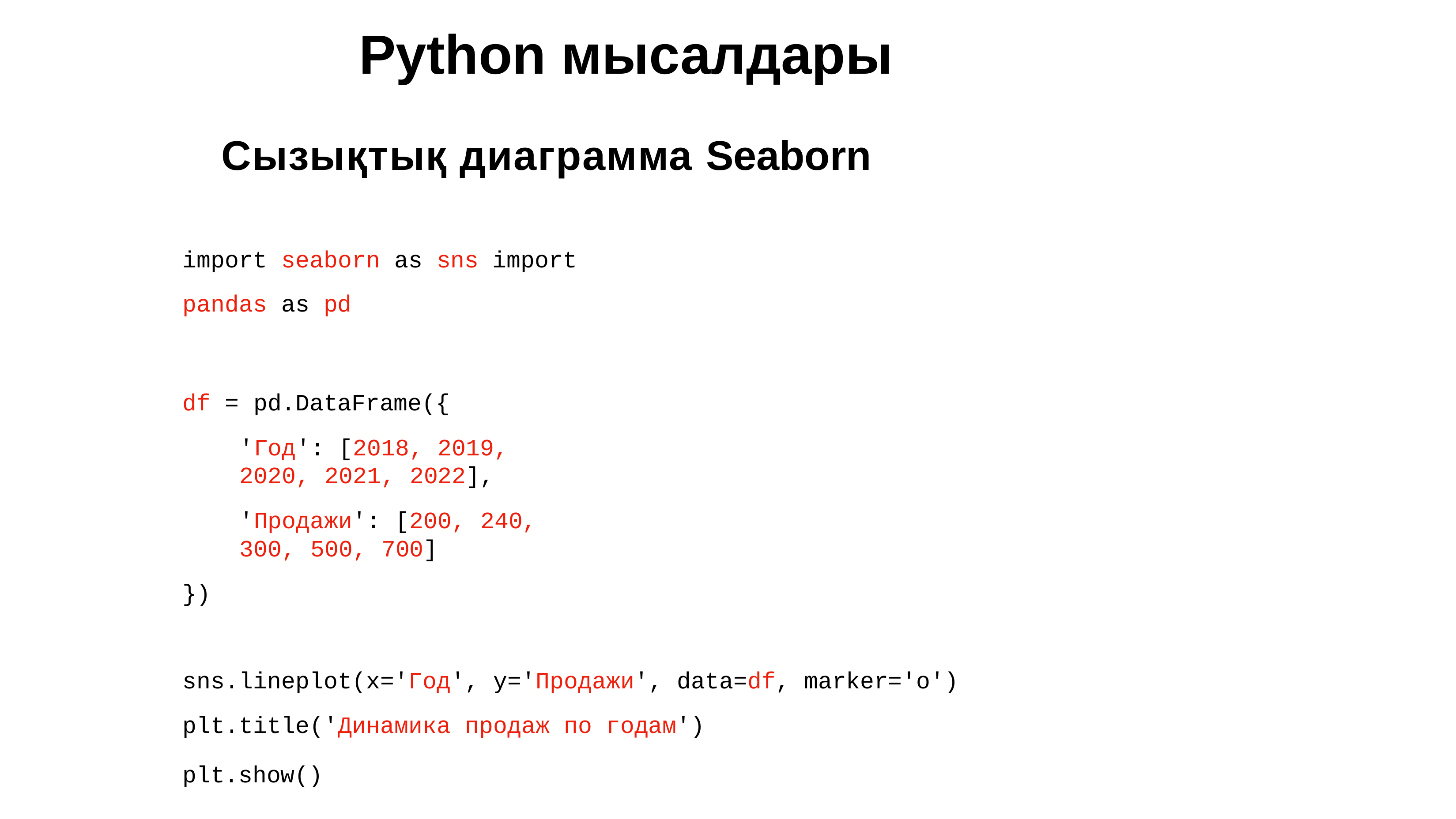

# Python мысалдары
Сызықтық диаграмма Seaborn
import seaborn as sns import pandas as pd

df = pd.DataFrame({
'Год': [2018, 2019, 2020, 2021, 2022],
'Продажи': [200, 240, 300, 500, 700]
})

sns.lineplot(x='Год', y='Продажи', data=df, marker='o') plt.title('Динамика продаж по годам')
plt.show()